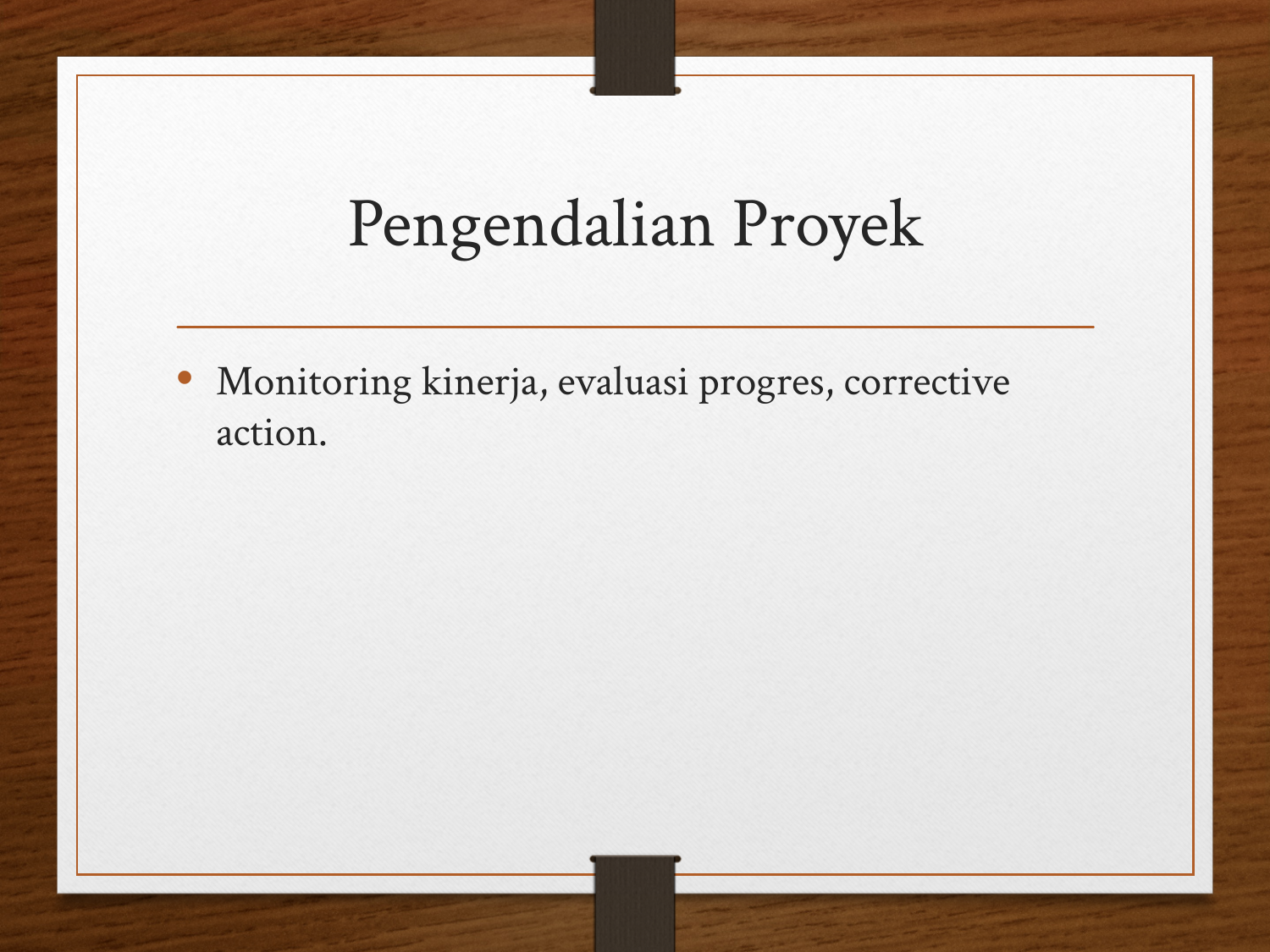

# Pengendalian Proyek
Monitoring kinerja, evaluasi progres, corrective action.